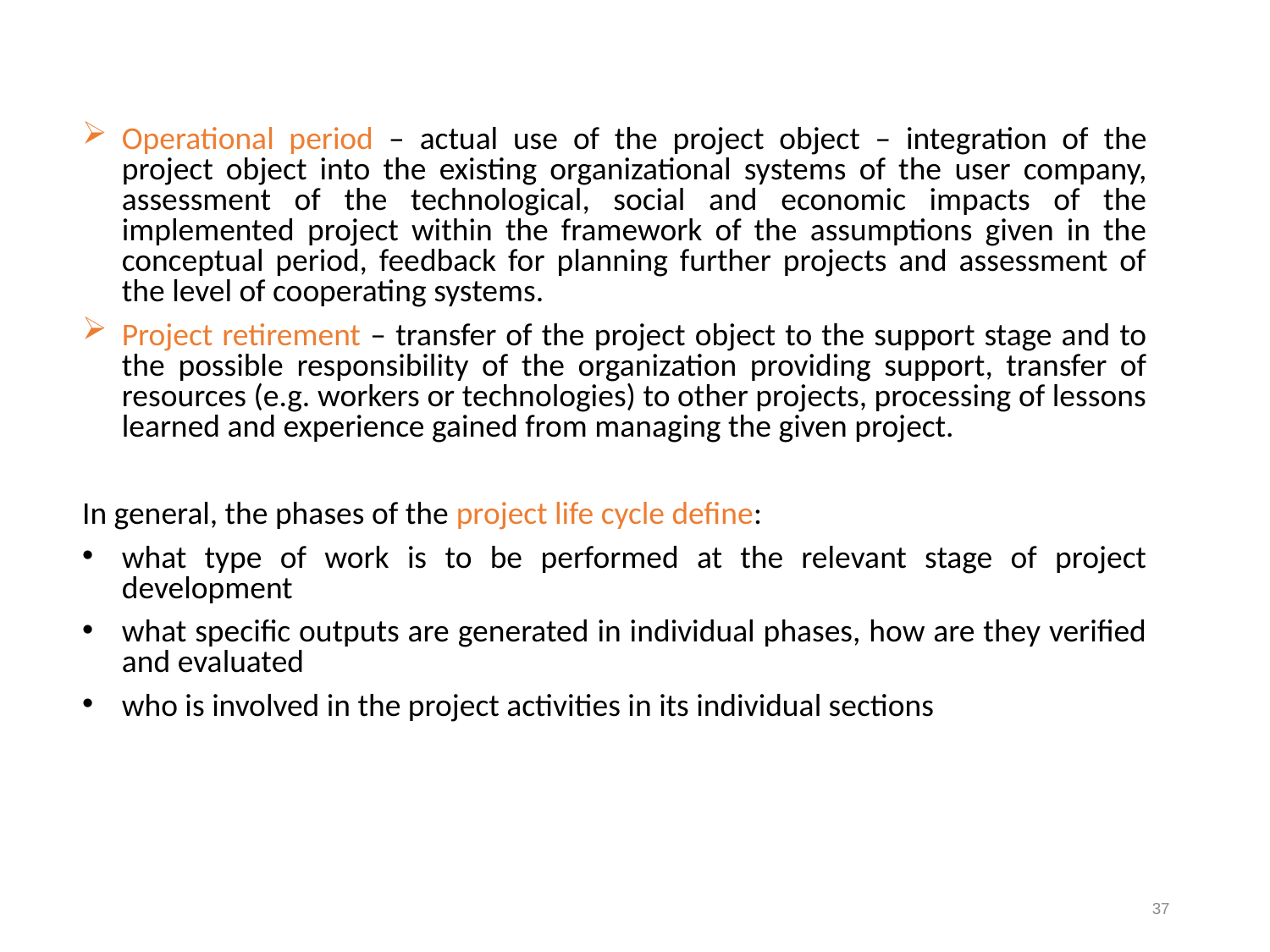

Operational period – actual use of the project object – integration of the project object into the existing organizational systems of the user company, assessment of the technological, social and economic impacts of the implemented project within the framework of the assumptions given in the conceptual period, feedback for planning further projects and assessment of the level of cooperating systems.
Project retirement – ​​transfer of the project object to the support stage and to the possible responsibility of the organization providing support, transfer of resources (e.g. workers or technologies) to other projects, processing of lessons learned and experience gained from managing the given project.

In general, the phases of the project life cycle define:
what type of work is to be performed at the relevant stage of project development
what specific outputs are generated in individual phases, how are they verified and evaluated
who is involved in the project activities in its individual sections

37